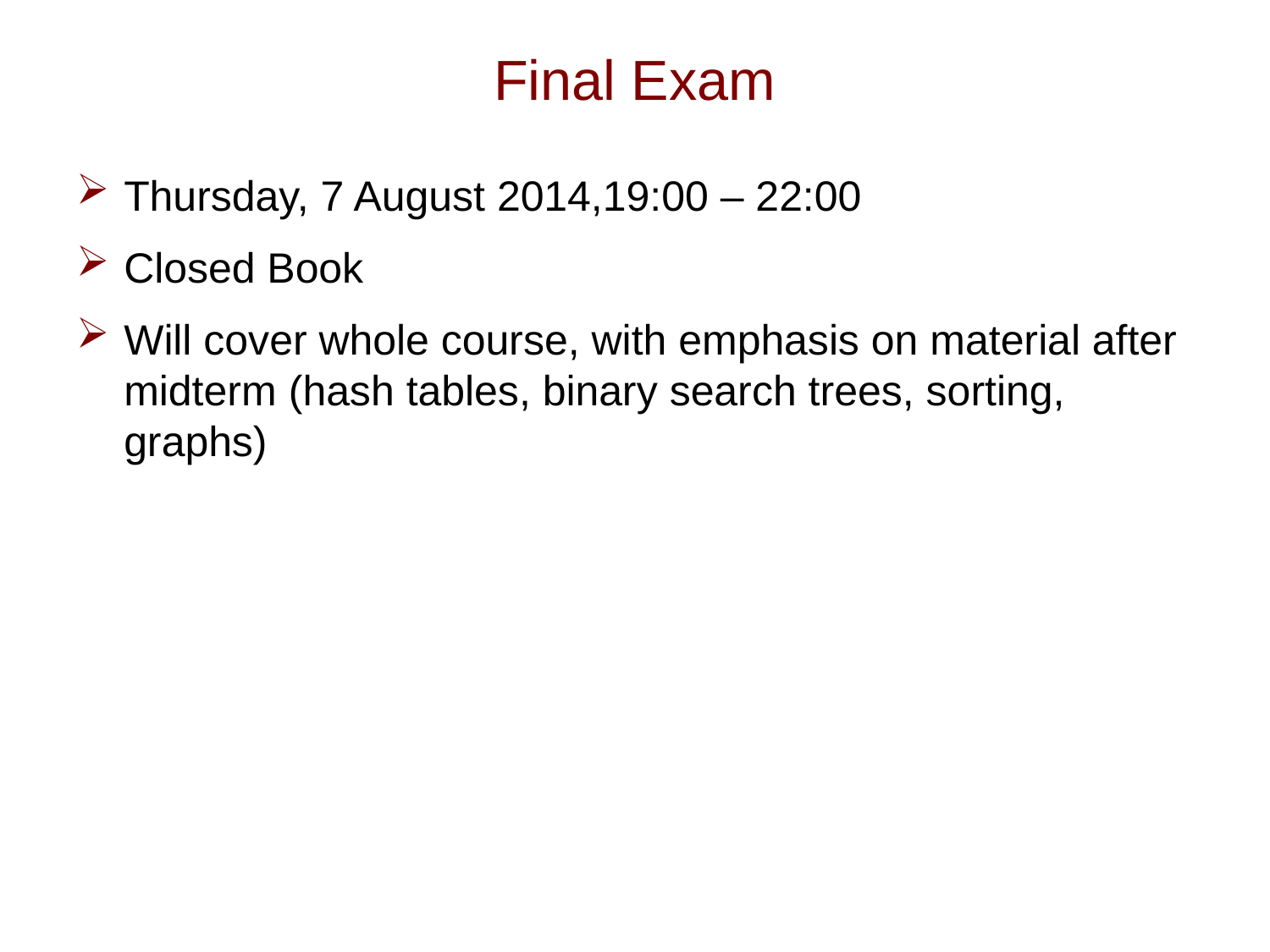

# Final Exam
Thursday, 7 August 2014,19:00 – 22:00
Closed Book
Will cover whole course, with emphasis on material after midterm (hash tables, binary search trees, sorting, graphs)